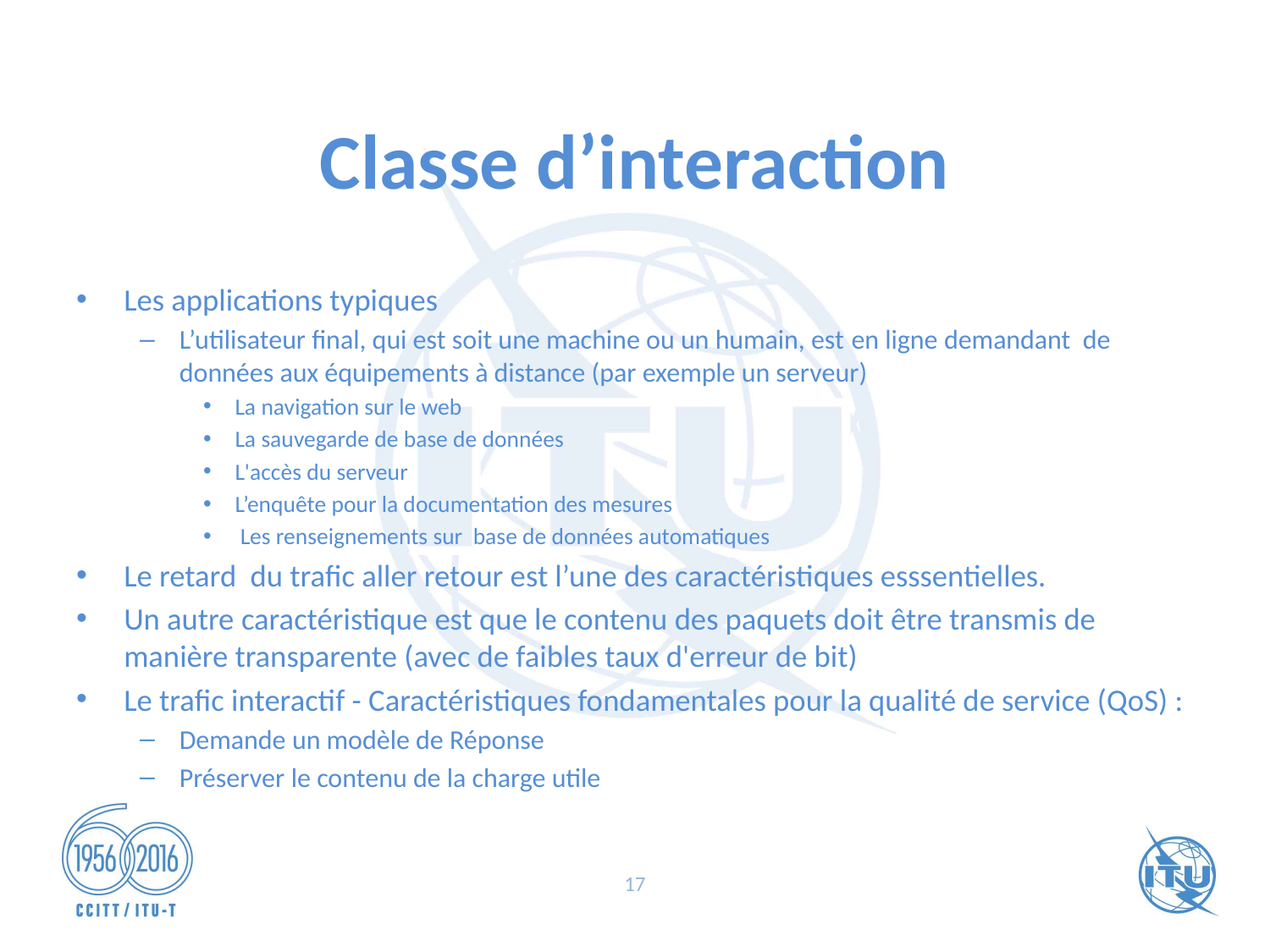

# Classe d’interaction
Les applications typiques
L’utilisateur final, qui est soit une machine ou un humain, est en ligne demandant  de données aux équipements à distance (par exemple un serveur)
La navigation sur le web
La sauvegarde de base de données
L'accès du serveur
L’enquête pour la documentation des mesures
 Les renseignements sur  base de données automatiques
Le retard  du trafic aller retour est l’une des caractéristiques esssentielles.
Un autre caractéristique est que le contenu des paquets doit être transmis de manière transparente (avec de faibles taux d'erreur de bit)
Le trafic interactif - Caractéristiques fondamentales pour la qualité de service (QoS) :
Demande un modèle de Réponse
Préserver le contenu de la charge utile

17